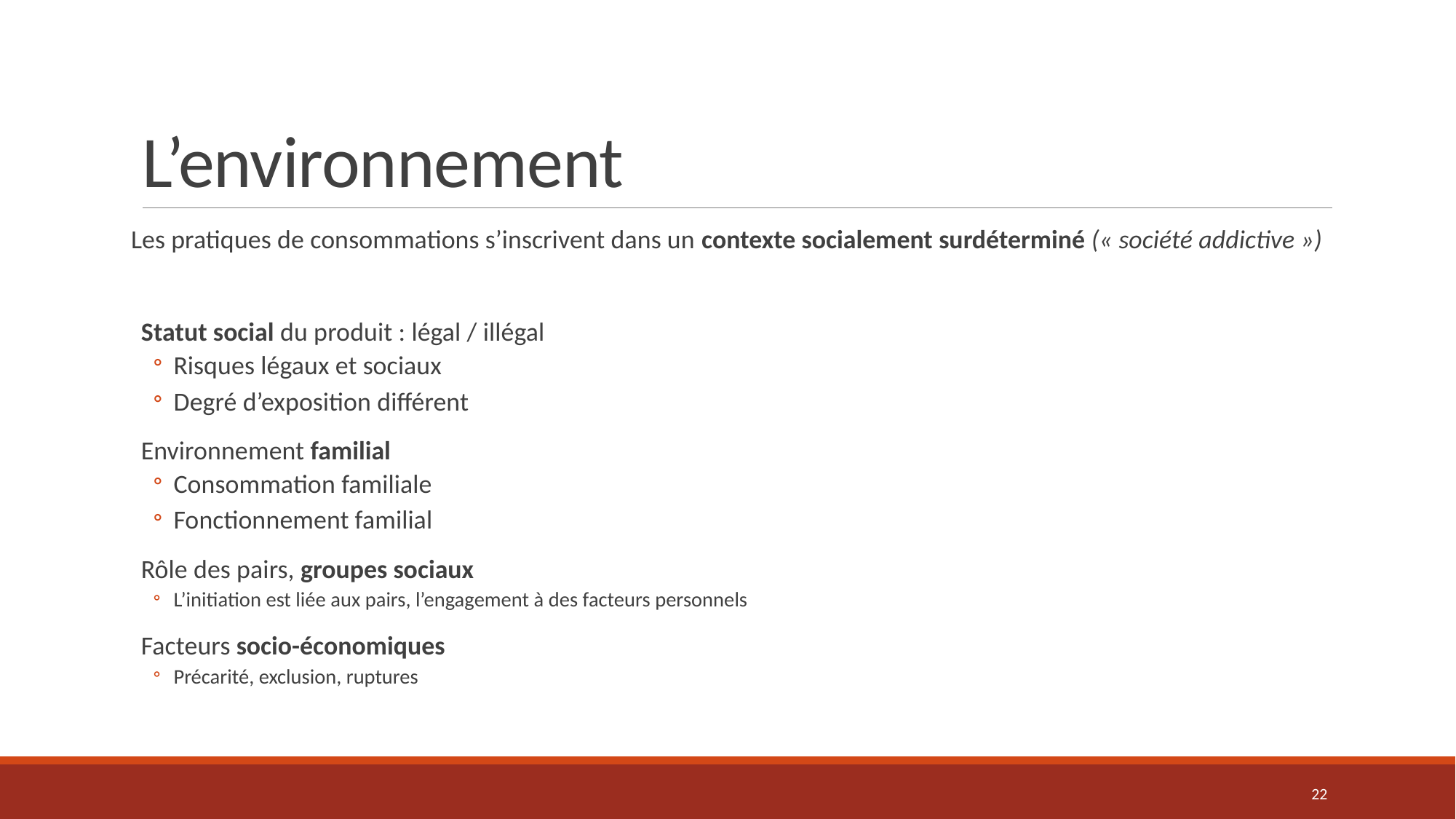

# L’environnement
Les pratiques de consommations s’inscrivent dans un contexte socialement surdéterminé (« société addictive »)

Statut social du produit : légal / illégal
Risques légaux et sociaux
Degré d’exposition différent
Environnement familial
Consommation familiale
Fonctionnement familial
Rôle des pairs, groupes sociaux
L’initiation est liée aux pairs, l’engagement à des facteurs personnels
Facteurs socio-économiques
Précarité, exclusion, ruptures
22